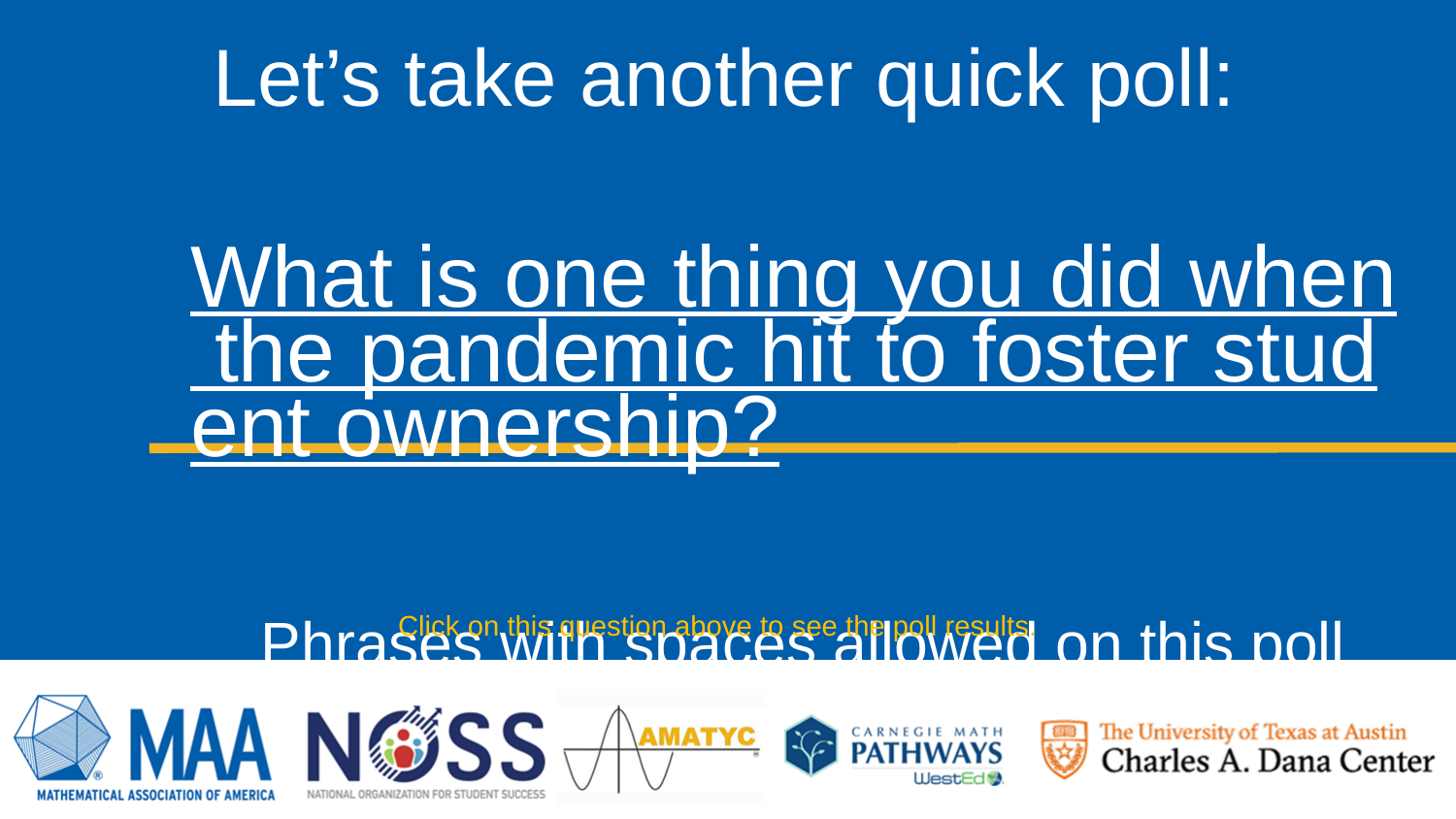

Let’s take another quick poll:
# What is one thing you did when the pandemic hit to foster student ownership? Phrases with spaces allowed on this poll
Click on this question above to see the poll results.